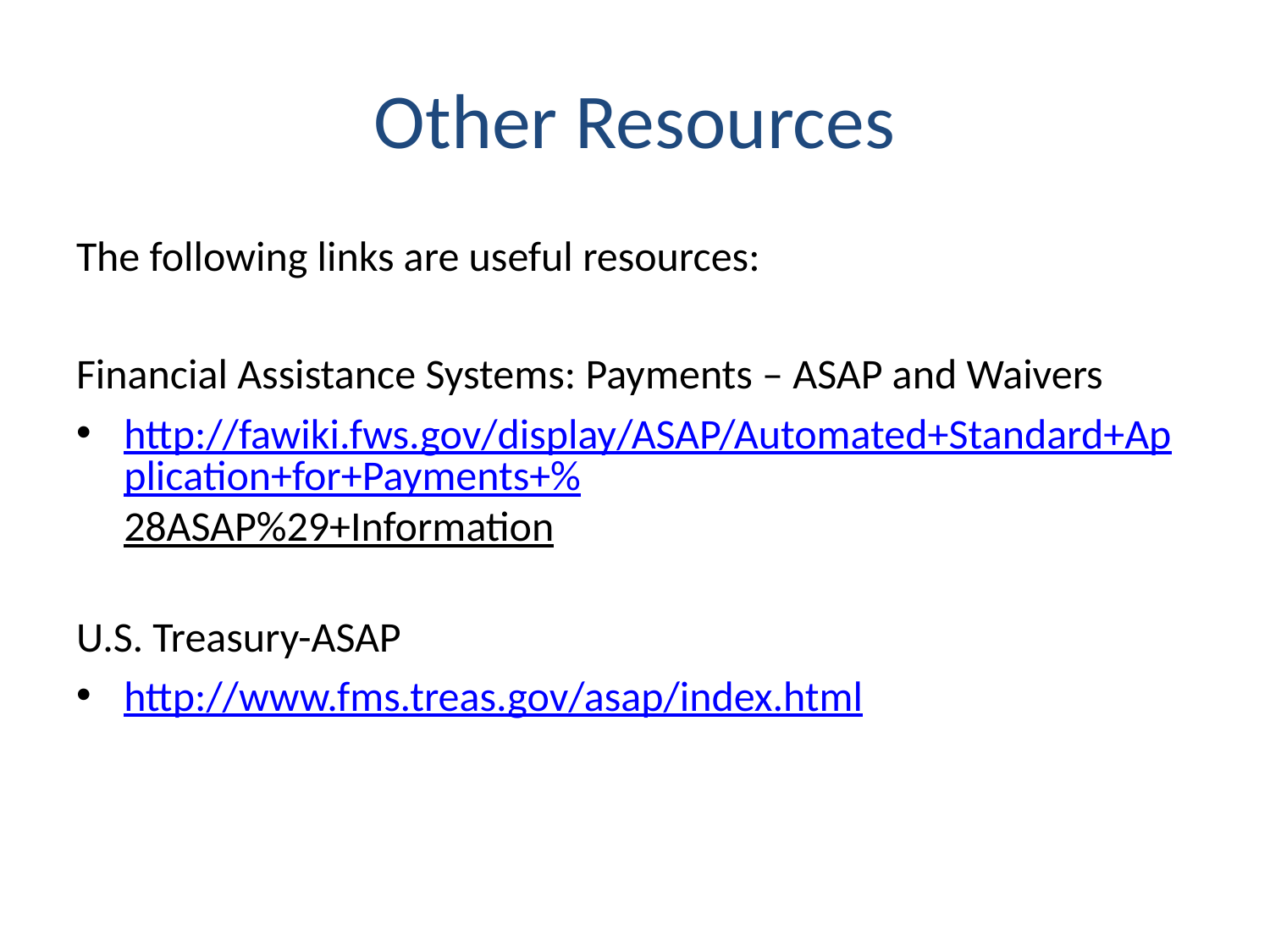

# Other Resources
The following links are useful resources:

Financial Assistance Systems: Payments – ASAP and Waivers
http://fawiki.fws.gov/display/ASAP/Automated+Standard+Application+for+Payments+%28ASAP%29+Information
U.S. Treasury-ASAP
http://www.fms.treas.gov/asap/index.html